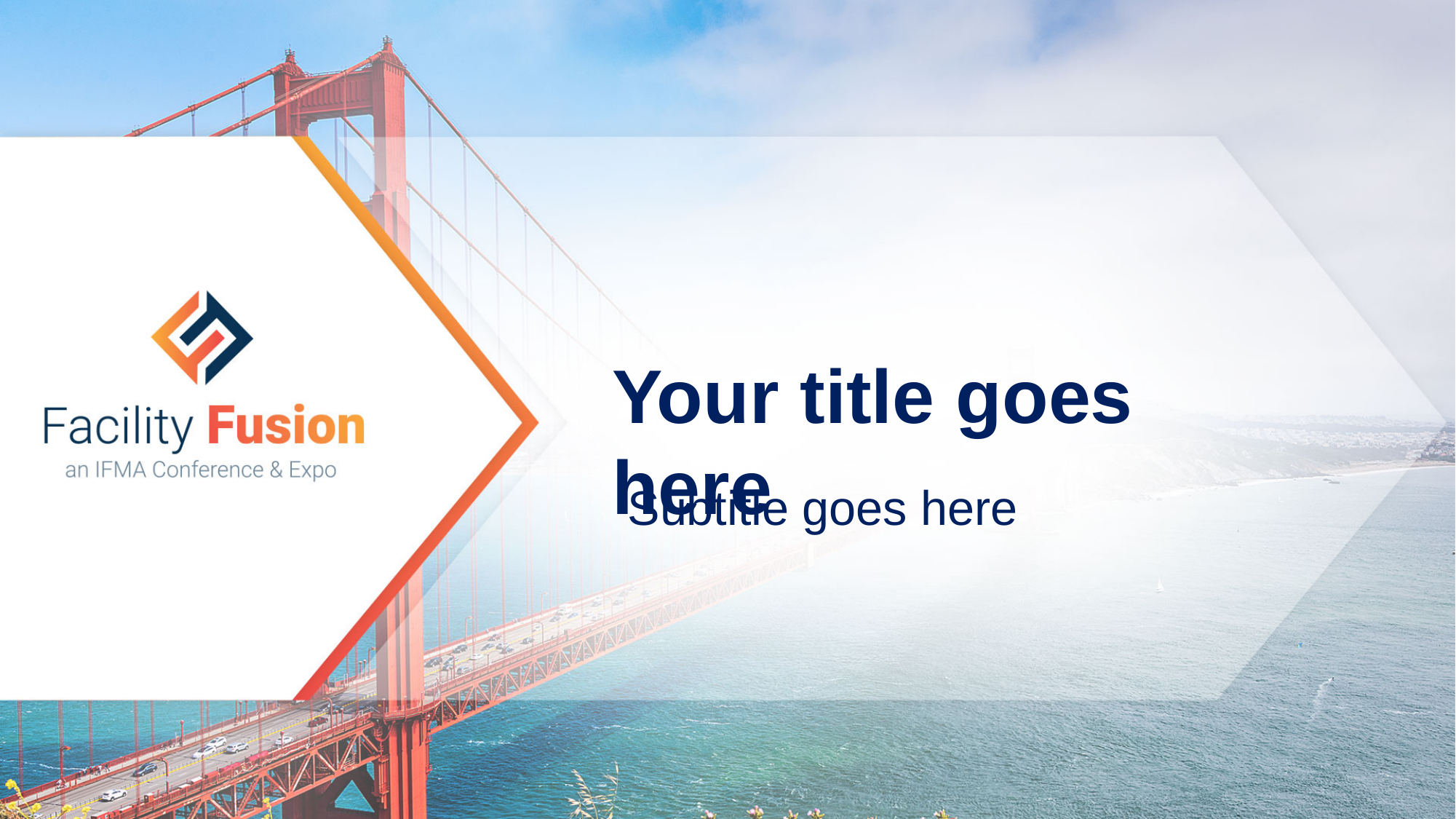

Your title goes here
Subtitle goes here